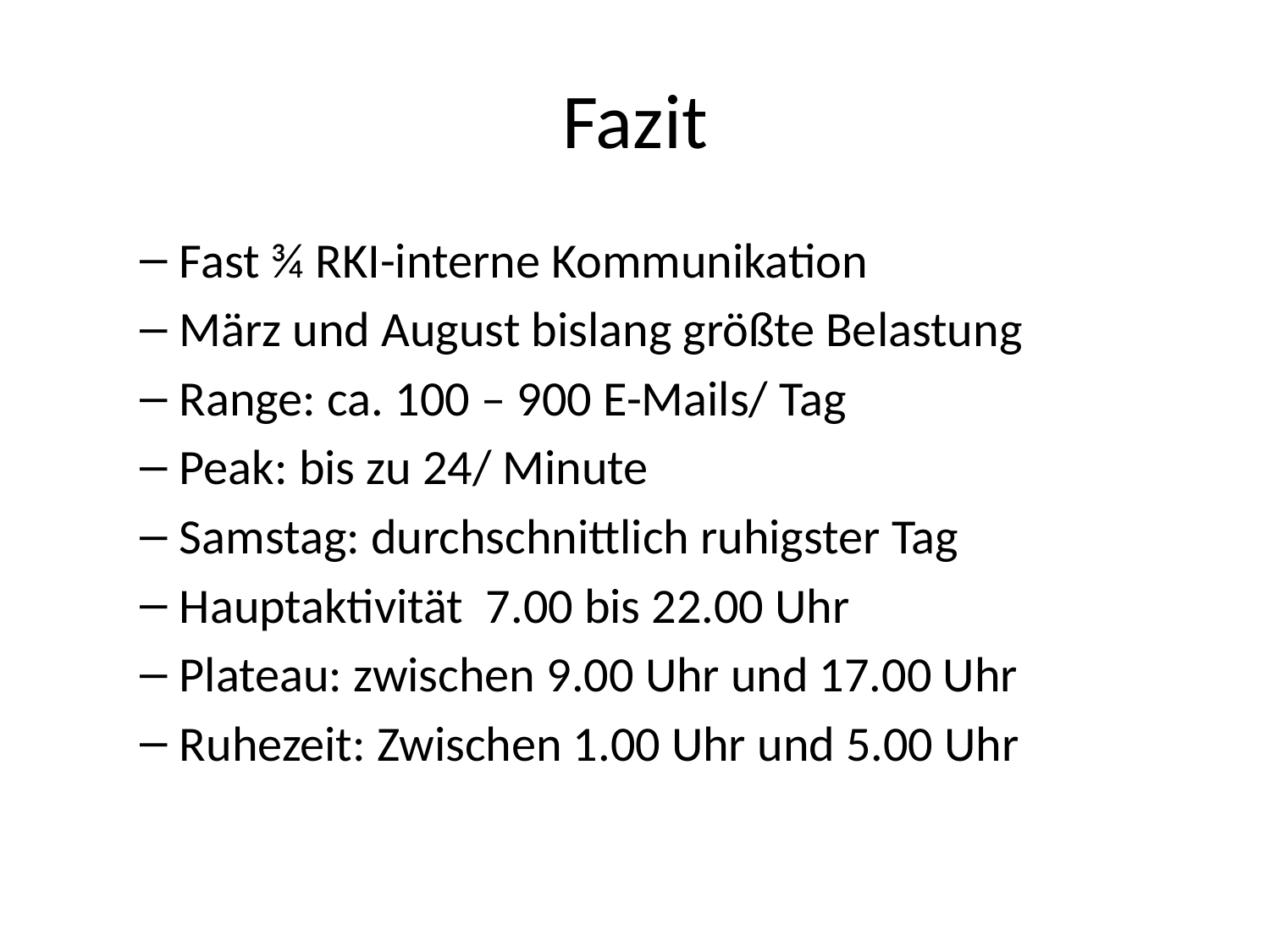

# Fazit
Fast ¾ RKI-interne Kommunikation
März und August bislang größte Belastung
Range: ca. 100 – 900 E-Mails/ Tag
Peak: bis zu 24/ Minute
Samstag: durchschnittlich ruhigster Tag
Hauptaktivität  7.00 bis 22.00 Uhr
Plateau: zwischen 9.00 Uhr und 17.00 Uhr
Ruhezeit: Zwischen 1.00 Uhr und 5.00 Uhr